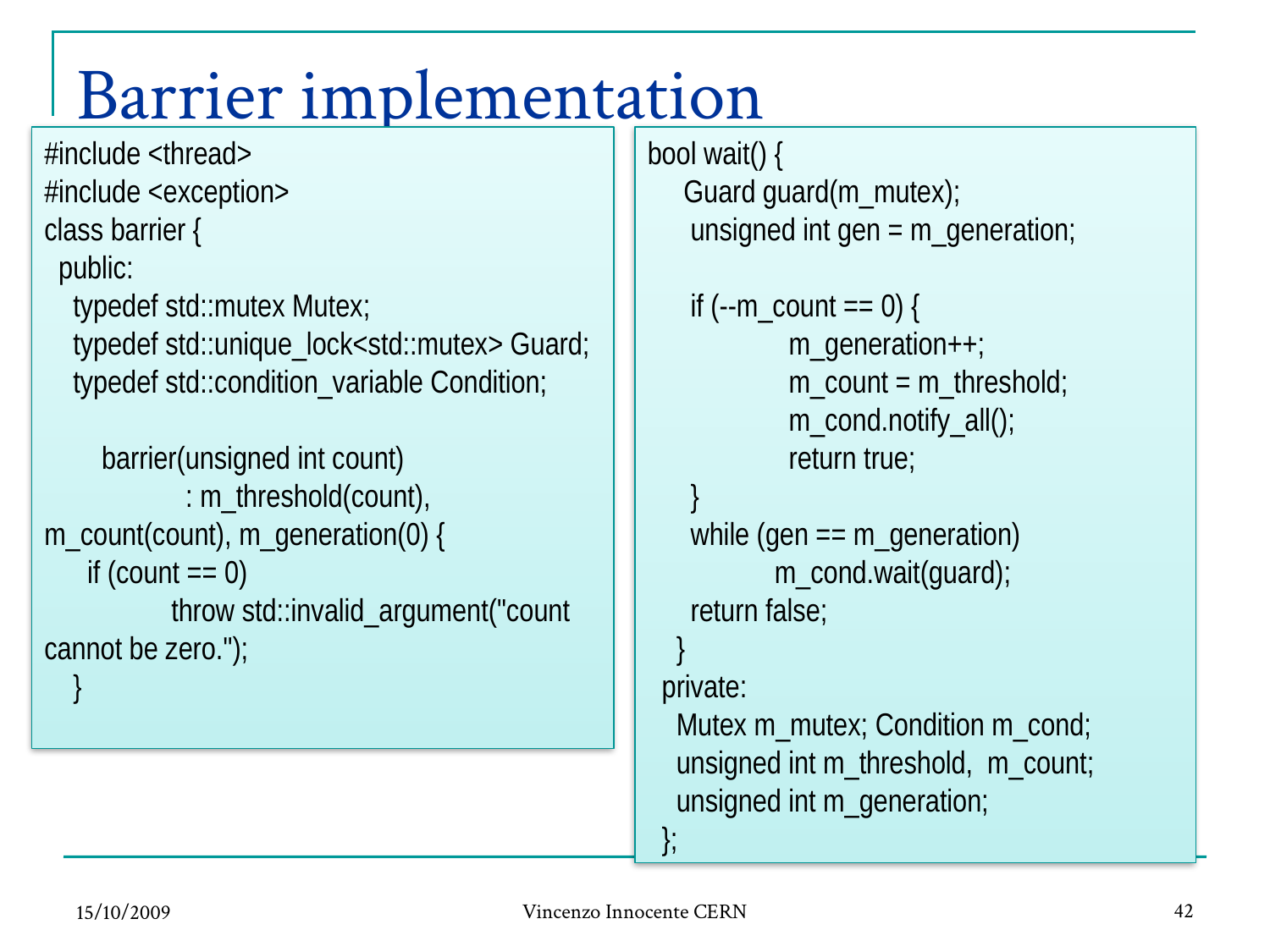

# Barrier implementation
#include <thread>
#include <exception>
class barrier {
  public:
    typedef std::mutex Mutex;
    typedef std::unique_lock<std::mutex> Guard;
    typedef std::condition_variable Condition;

        barrier(unsigned int count)
	  : m_threshold(count), m_count(count), m_generation(0) {
      if (count == 0)
	throw std::invalid_argument("count cannot be zero.");
    }

bool wait() {
     Guard guard(m_mutex);
      unsigned int gen = m_generation;

      if (--m_count == 0) {
	  m_generation++;
	  m_count = m_threshold;
	  m_cond.notify_all();
	  return true;
      }
      while (gen == m_generation)
	m_cond.wait(guard);
      return false;
    }
  private:
    Mutex m_mutex; Condition m_cond;
    unsigned int m_threshold,  m_count;
    unsigned int m_generation;
  };
15/10/2009
42
Vincenzo Innocente CERN